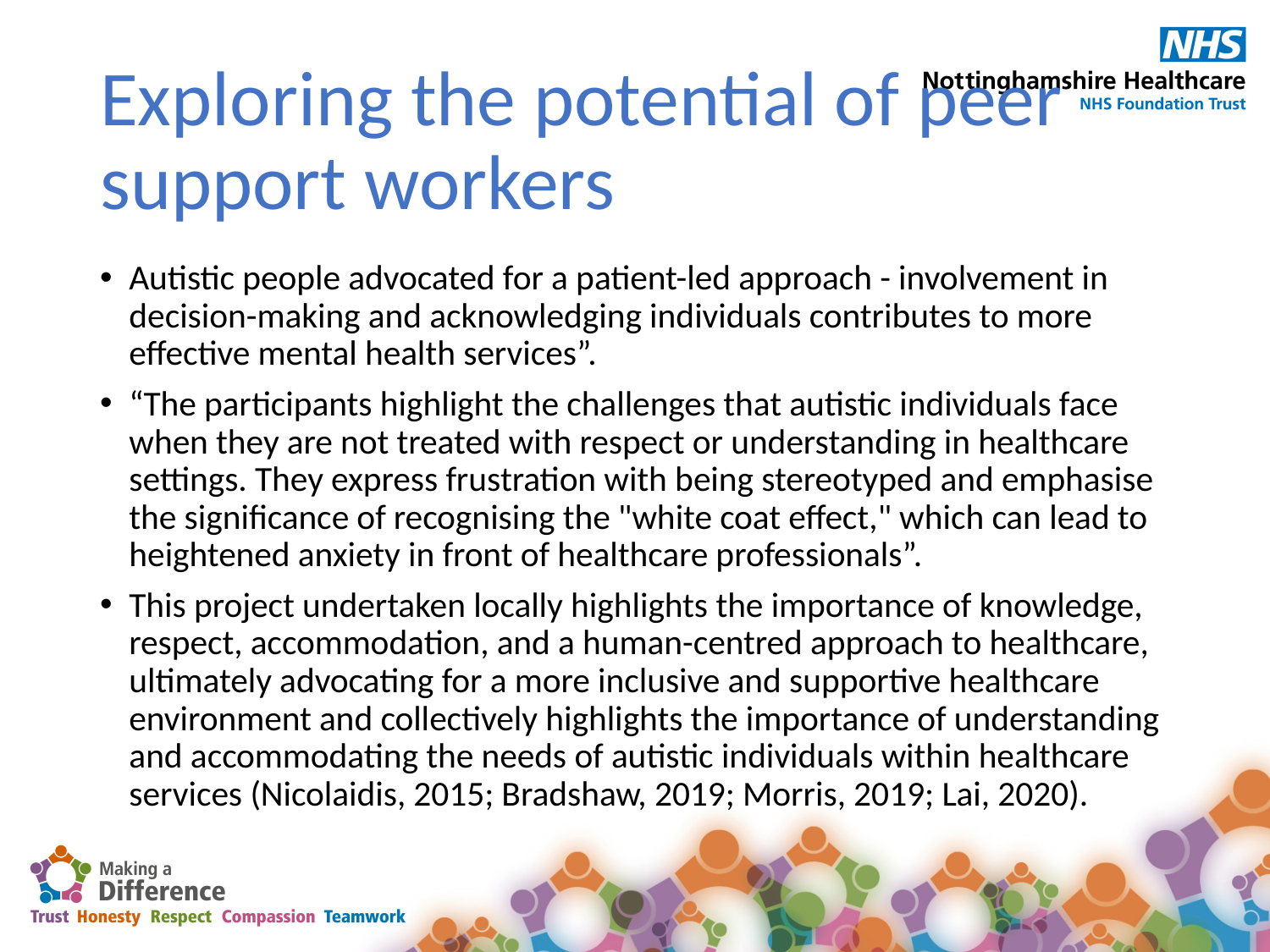

# Exploring the potential of peer support workers
Autistic people advocated for a patient-led approach - involvement in decision-making and acknowledging individuals contributes to more effective mental health services”.
“The participants highlight the challenges that autistic individuals face when they are not treated with respect or understanding in healthcare settings. They express frustration with being stereotyped and emphasise the significance of recognising the "white coat effect," which can lead to heightened anxiety in front of healthcare professionals”.
This project undertaken locally highlights the importance of knowledge, respect, accommodation, and a human-centred approach to healthcare, ultimately advocating for a more inclusive and supportive healthcare environment and collectively highlights the importance of understanding and accommodating the needs of autistic individuals within healthcare services (Nicolaidis, 2015; Bradshaw, 2019; Morris, 2019; Lai, 2020).